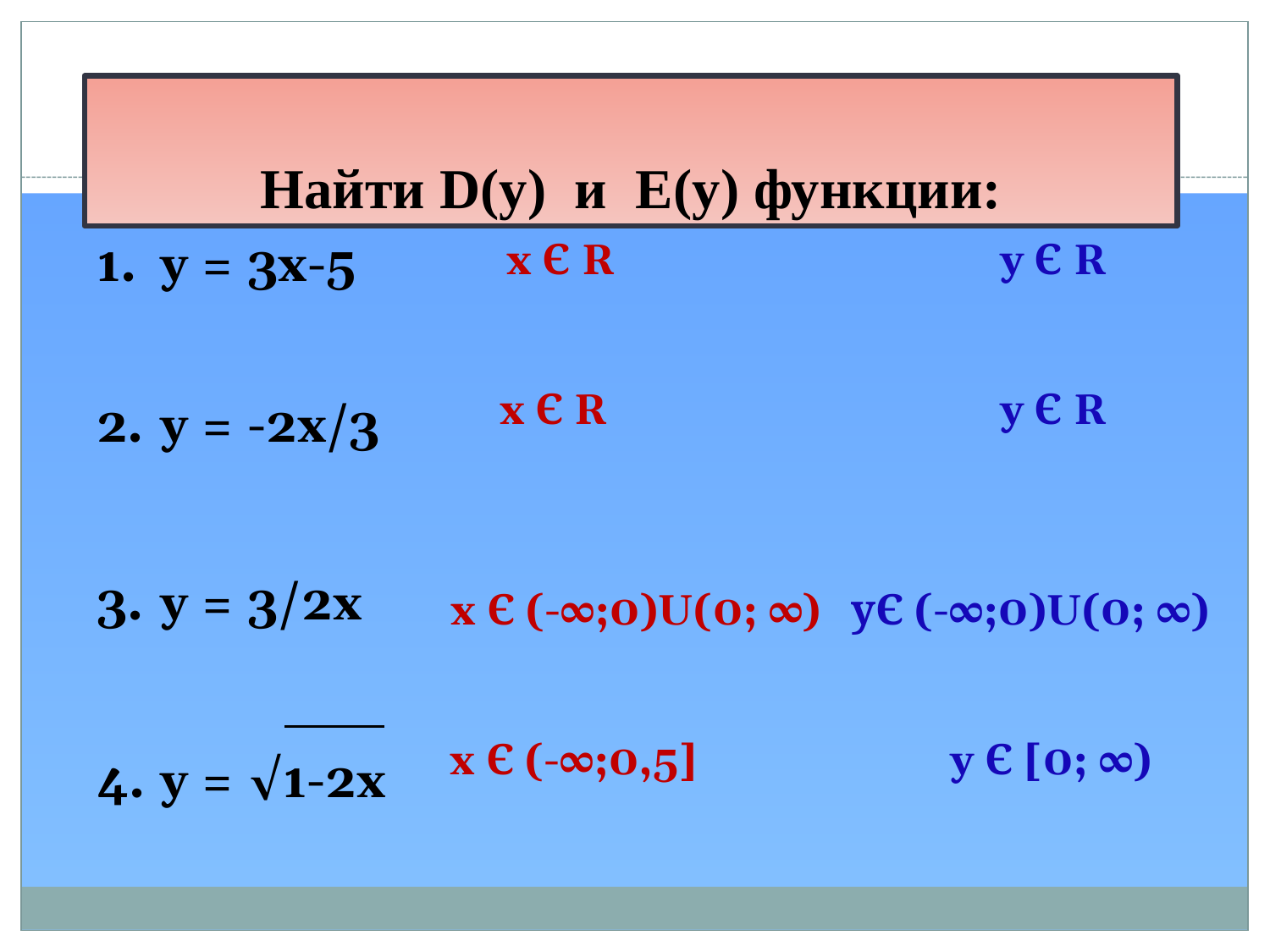

# Найти D(y)  и  E(y) функции:
 x Є R

y Є R
y = 3x-5

y = -2x/3

y = 3/2x

y = √1-2x

x Є R
y Є R
x Є (-∞;0)U(0; ∞)
уЄ (-∞;0)U(0; ∞)
x Є (-∞;0,5]
y Є [0; ∞)